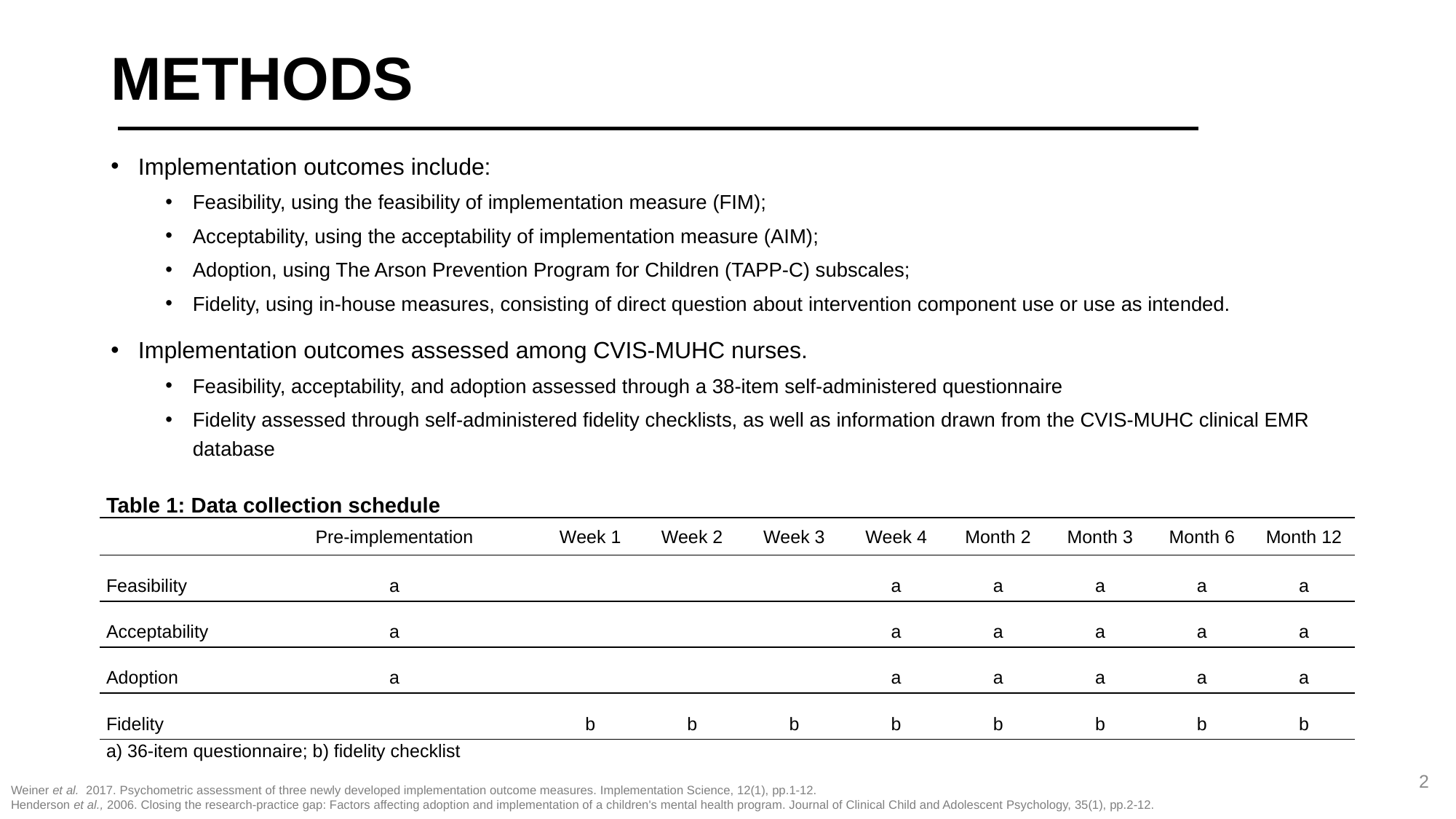

# Methods
Implementation outcomes include:
Feasibility, using the feasibility of implementation measure (FIM);
Acceptability, using the acceptability of implementation measure (AIM);
Adoption, using The Arson Prevention Program for Children (TAPP-C) subscales;
Fidelity, using in-house measures, consisting of direct question about intervention component use or use as intended.
Implementation outcomes assessed among CVIS-MUHC nurses.
Feasibility, acceptability, and adoption assessed through a 38-item self-administered questionnaire
Fidelity assessed through self-administered fidelity checklists, as well as information drawn from the CVIS-MUHC clinical EMR database
| Table 1: Data collection schedule |  |  |  |  |  |  |  |  |  |
| --- | --- | --- | --- | --- | --- | --- | --- | --- | --- |
|  | Pre-implementation | Week 1 | Week 2 | Week 3 | Week 4 | Month 2 | Month 3 | Month 6 | Month 12 |
| Feasibility | a |  |  |  | a | a | a | a | a |
| Acceptability | a |  |  |  | a | a | a | a | a |
| Adoption | a |  |  |  | a | a | a | a | a |
| Fidelity |  | b | b | b | b | b | b | b | b |
| a) 36-item questionnaire; b) fidelity checklist |  |  |  |  |  |  |  |  |  |
2
Weiner et al.  2017. Psychometric assessment of three newly developed implementation outcome measures. Implementation Science, 12(1), pp.1-12.
Henderson et al., 2006. Closing the research-practice gap: Factors affecting adoption and implementation of a children's mental health program. Journal of Clinical Child and Adolescent Psychology, 35(1), pp.2-12.